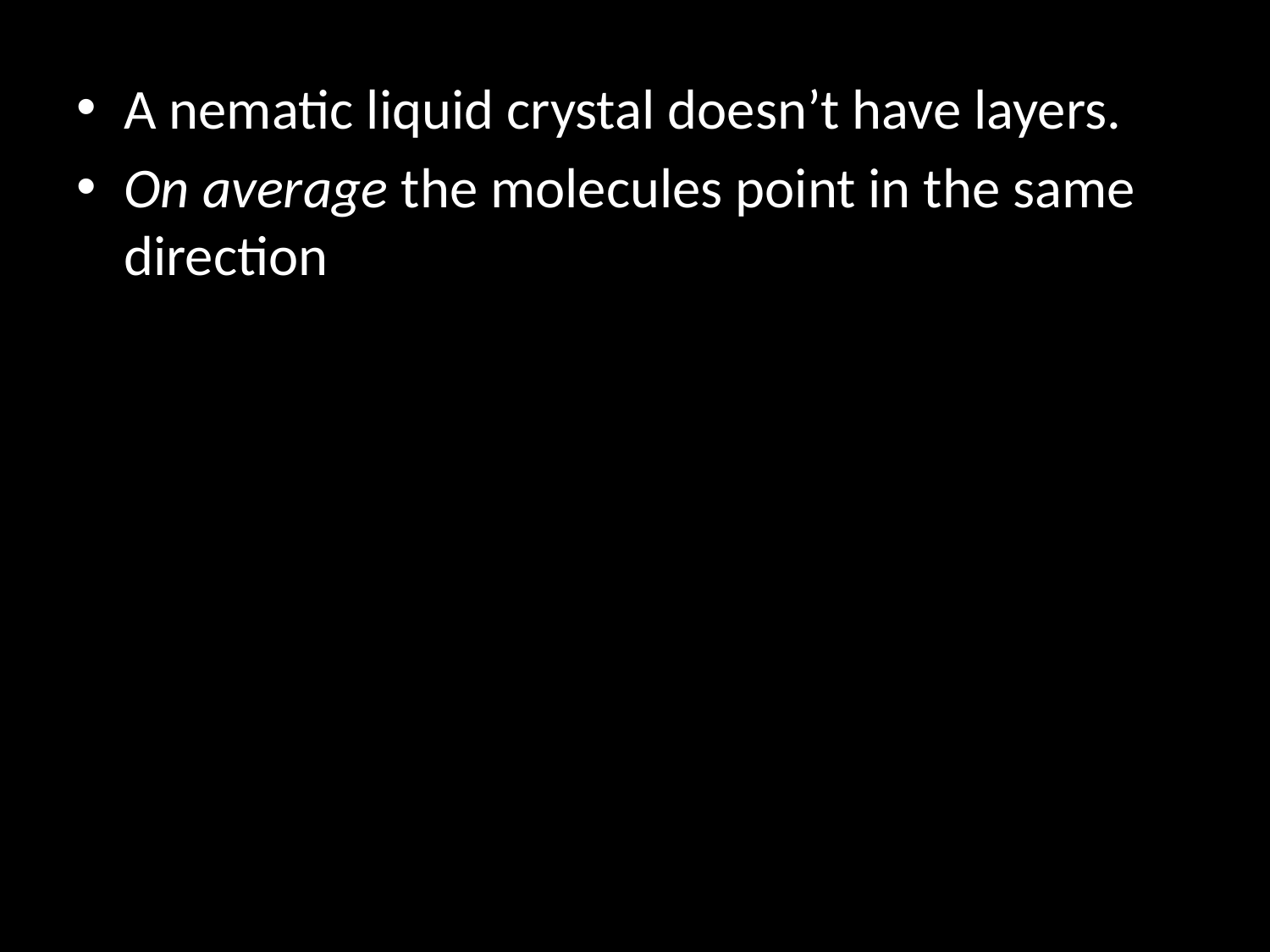

A nematic liquid crystal doesn’t have layers.
On average the molecules point in the same direction